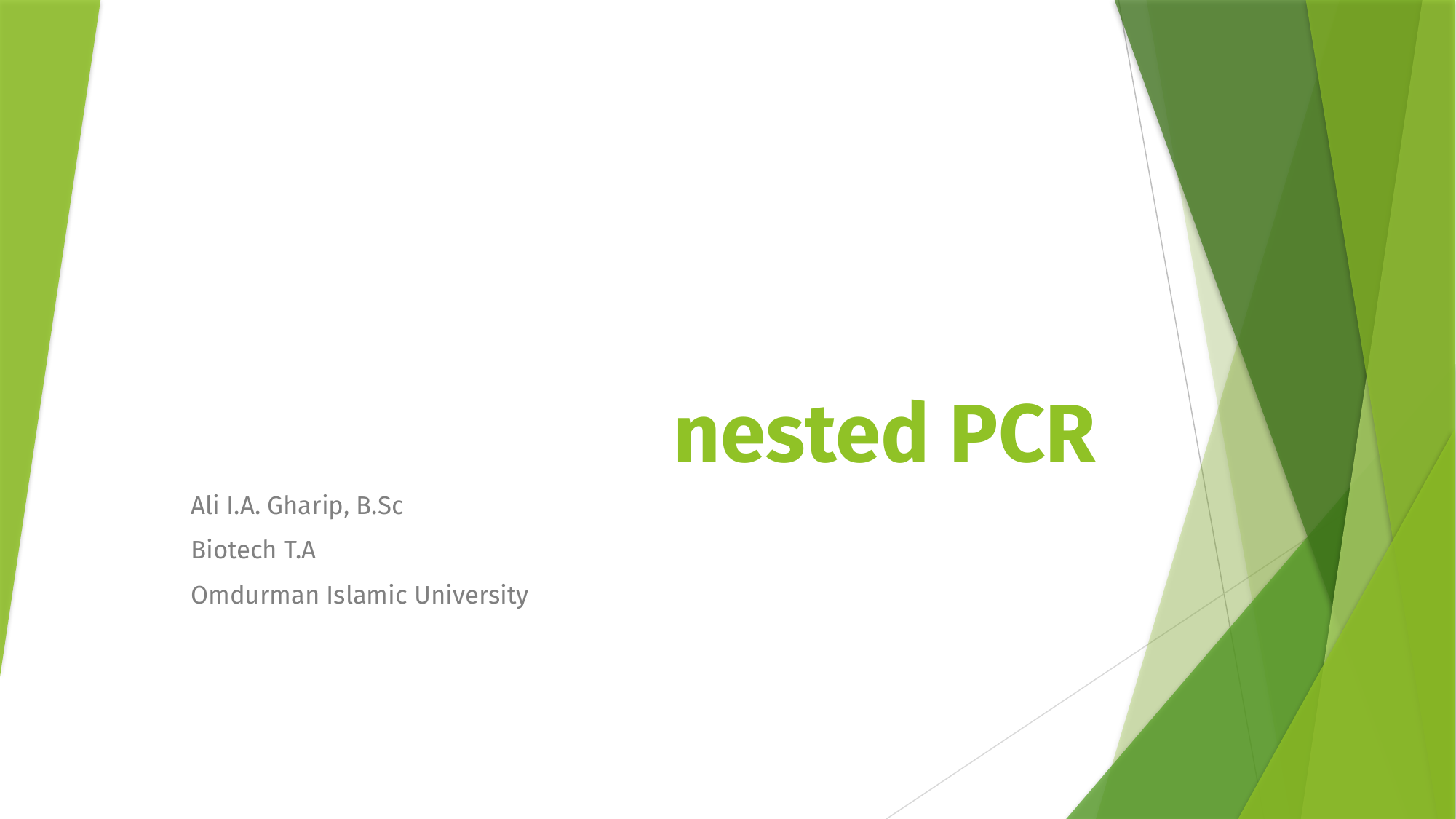

# nested PCR
Ali I.A. Gharip, B.Sc
Biotech T.A
Omdurman Islamic University